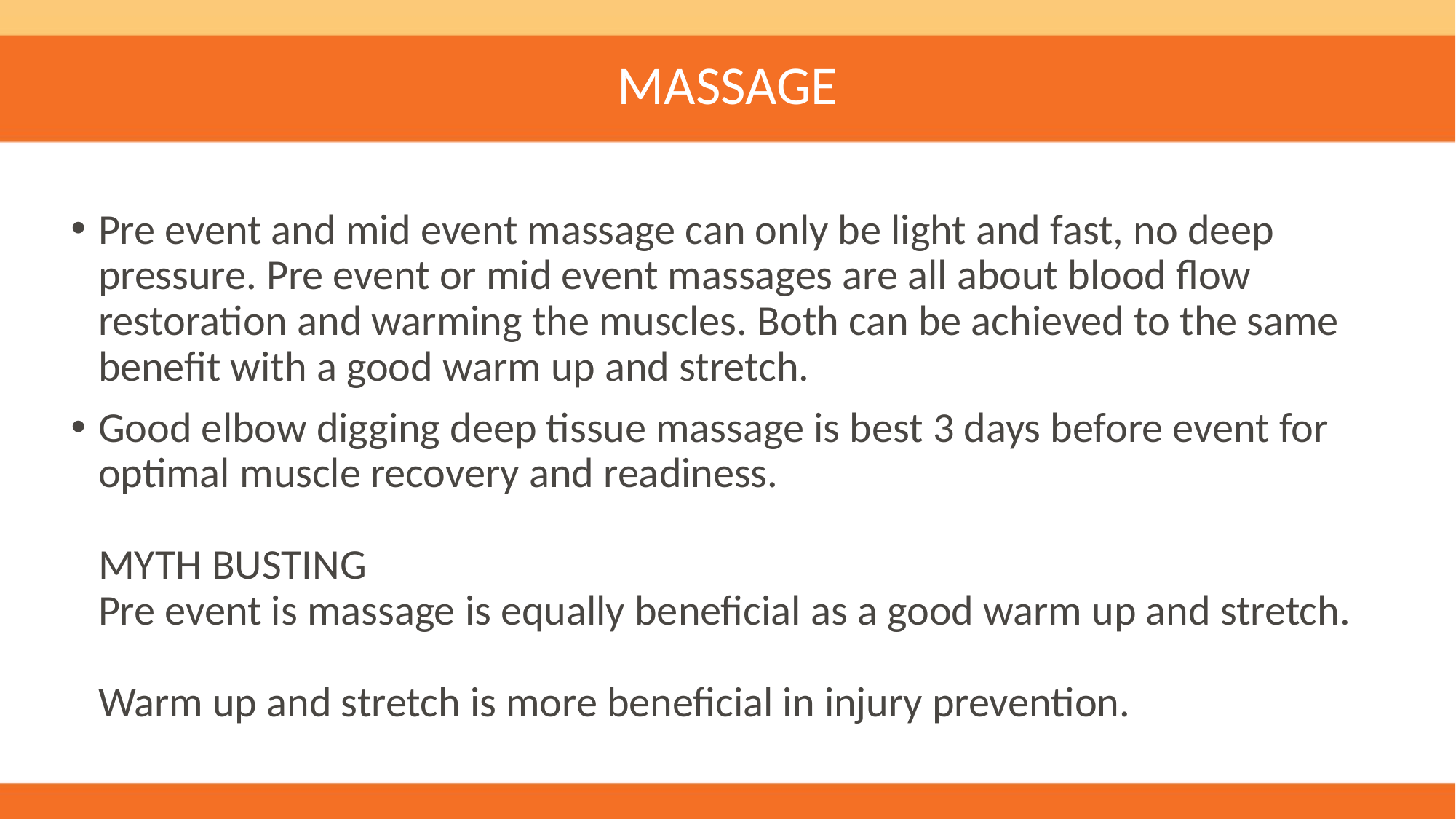

# MASSAGE

Pre event and mid event massage can only be light and fast, no deep pressure. Pre event or mid event massages are all about blood flow restoration and warming the muscles. Both can be achieved to the same benefit with a good warm up and stretch.
Good elbow digging deep tissue massage is best 3 days before event for optimal muscle recovery and readiness.
MYTH BUSTING
Pre event is massage is equally beneficial as a good warm up and stretch.
Warm up and stretch is more beneficial in injury prevention.